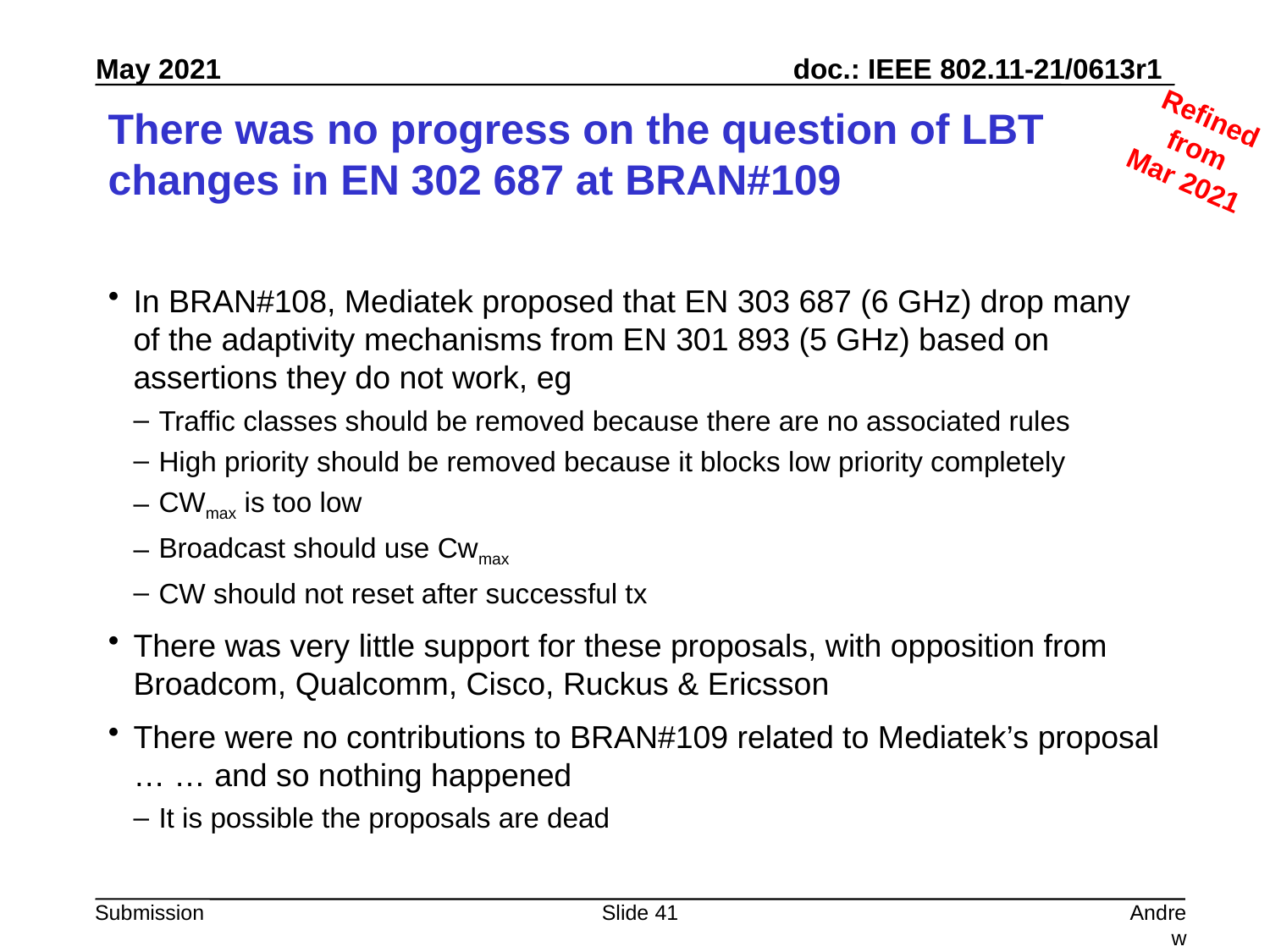

Refined from
Mar 2021
# There was no progress on the question of LBT changes in EN 302 687 at BRAN#109
In BRAN#108, Mediatek proposed that EN 303 687 (6 GHz) drop many of the adaptivity mechanisms from EN 301 893 (5 GHz) based on assertions they do not work, eg
Traffic classes should be removed because there are no associated rules
High priority should be removed because it blocks low priority completely
CWmax is too low
Broadcast should use Cwmax
CW should not reset after successful tx
There was very little support for these proposals, with opposition from Broadcom, Qualcomm, Cisco, Ruckus & Ericsson
There were no contributions to BRAN#109 related to Mediatek’s proposal … … and so nothing happened
It is possible the proposals are dead
Slide 41
Andrew Myles, Cisco